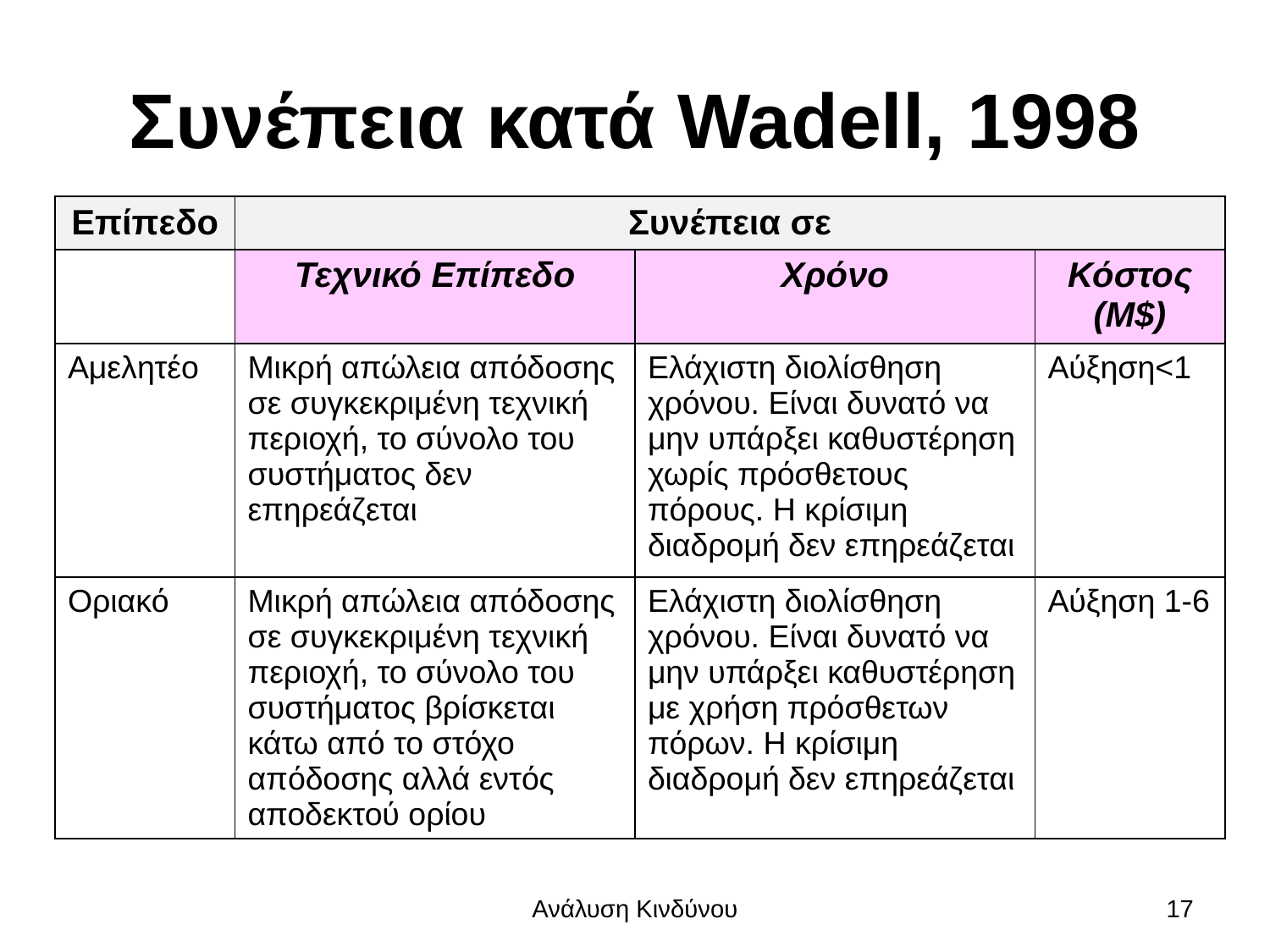

# Συνέπεια κατά Wadell, 1998
| Επίπεδο | Συνέπεια σε |  |  |
| --- | --- | --- | --- |
|  | Τεχνικό Επίπεδο | Χρόνο | Κόστος (Μ$) |
| Αμελητέο | Μικρή απώλεια απόδοσης σε συγκεκριμένη τεχνική περιοχή, το σύνολο του συστήματος δεν επηρεάζεται | Ελάχιστη διολίσθηση χρόνου. Είναι δυνατό να μην υπάρξει καθυστέρηση χωρίς πρόσθετους πόρους. Η κρίσιμη διαδρομή δεν επηρεάζεται | Αύξηση<1 |
| Οριακό | Μικρή απώλεια απόδοσης σε συγκεκριμένη τεχνική περιοχή, το σύνολο του συστήματος βρίσκεται κάτω από το στόχο απόδοσης αλλά εντός αποδεκτού ορίου | Ελάχιστη διολίσθηση χρόνου. Είναι δυνατό να μην υπάρξει καθυστέρηση με χρήση πρόσθετων πόρων. Η κρίσιμη διαδρομή δεν επηρεάζεται | Αύξηση 1-6 |
Ανάλυση Κινδύνου
17